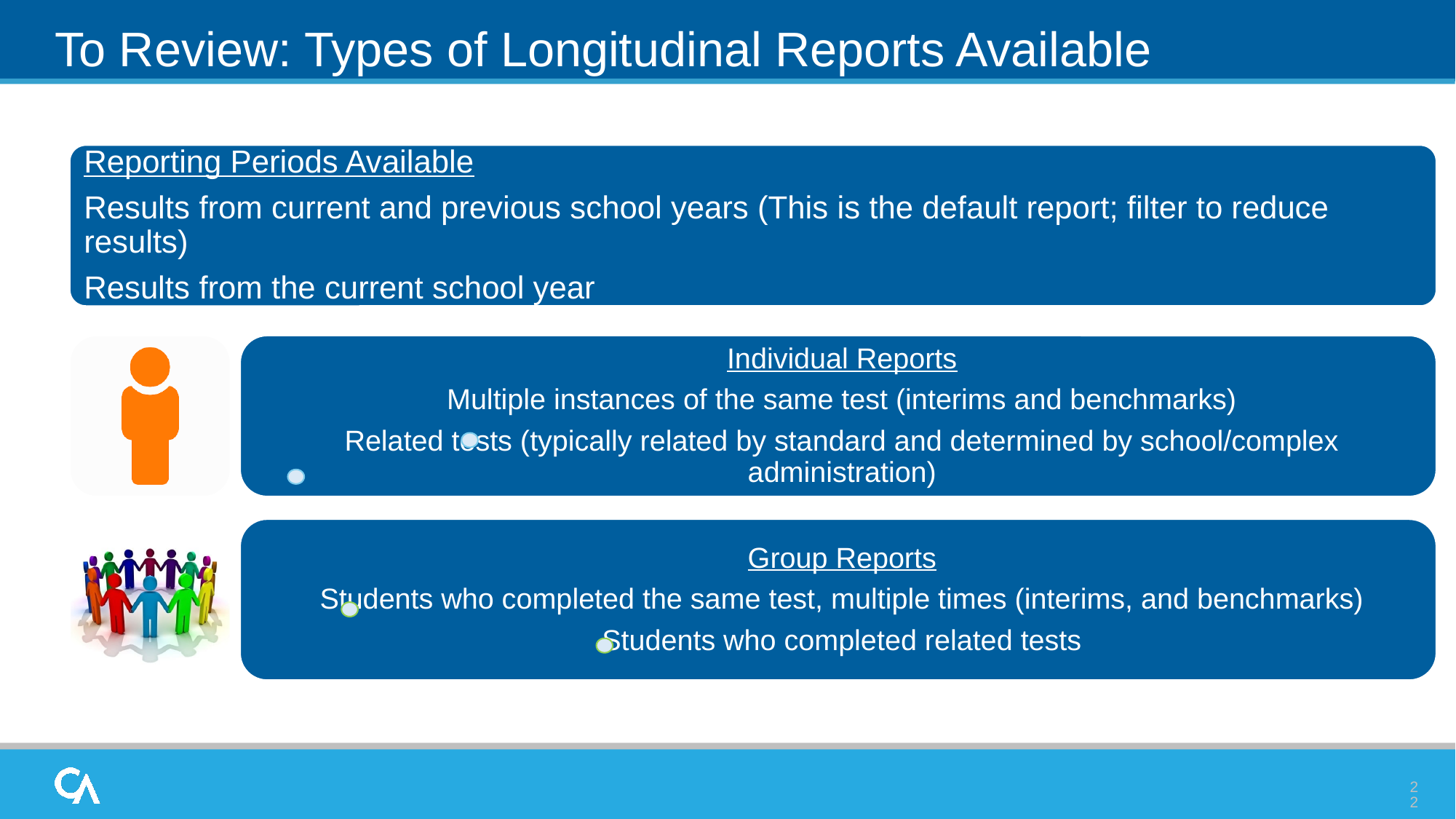

# To Review: Types of Longitudinal Reports Available
Reporting Periods Available
Results from current and previous school years (This is the default report; filter to reduce results)
Results from the current school year
Individual Reports
Multiple instances of the same test (interims and benchmarks)
Related tests (typically related by standard and determined by school/complex administration)
Group Reports
Students who completed the same test, multiple times (interims, and benchmarks)
Students who completed related tests

22